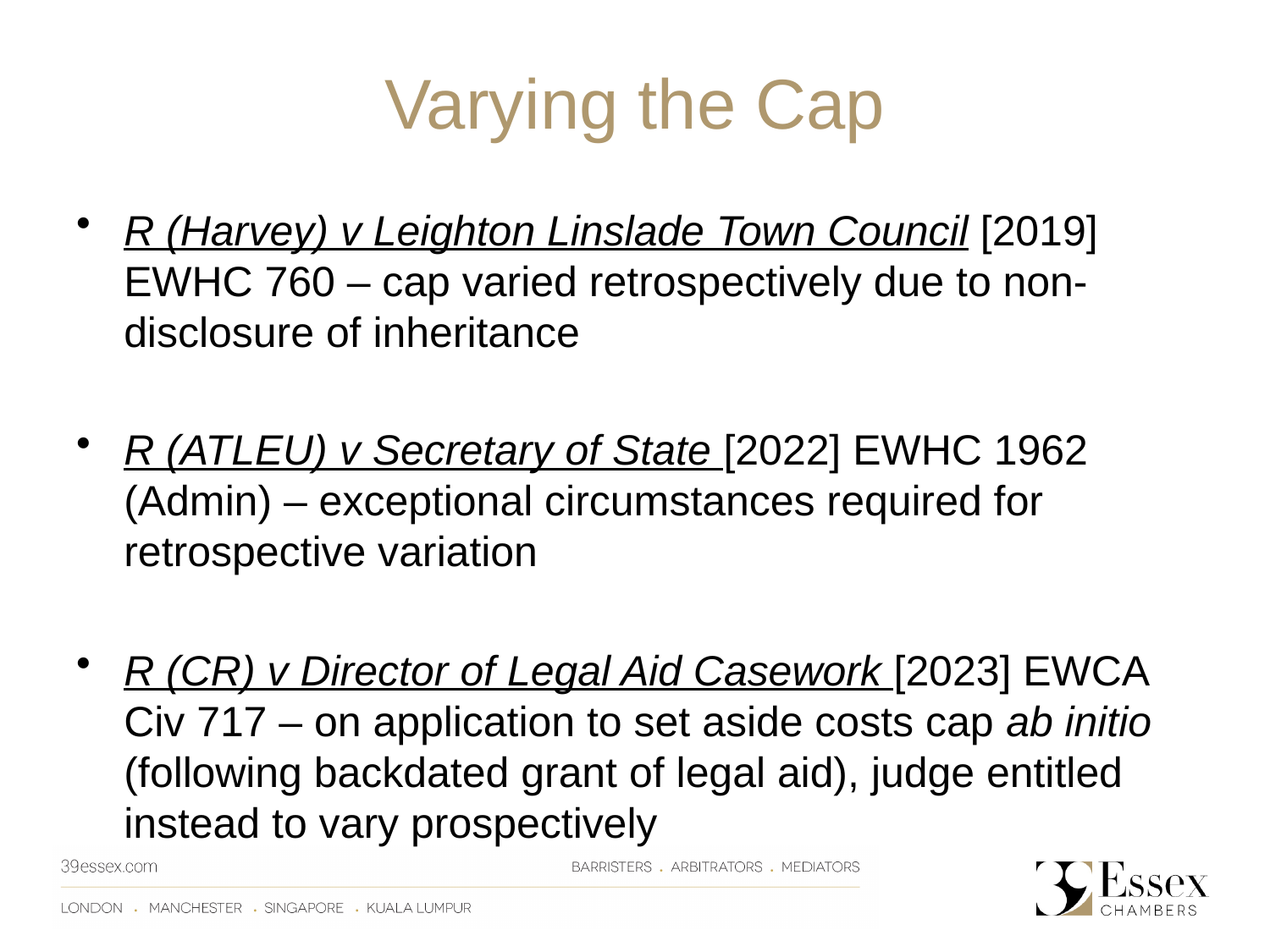

# Varying the Cap
R (Harvey) v Leighton Linslade Town Council [2019] EWHC 760 – cap varied retrospectively due to non-disclosure of inheritance

R (ATLEU) v Secretary of State [2022] EWHC 1962 (Admin) – exceptional circumstances required for retrospective variation

R (CR) v Director of Legal Aid Casework [2023] EWCA Civ 717 – on application to set aside costs cap ab initio (following backdated grant of legal aid), judge entitled instead to vary prospectively